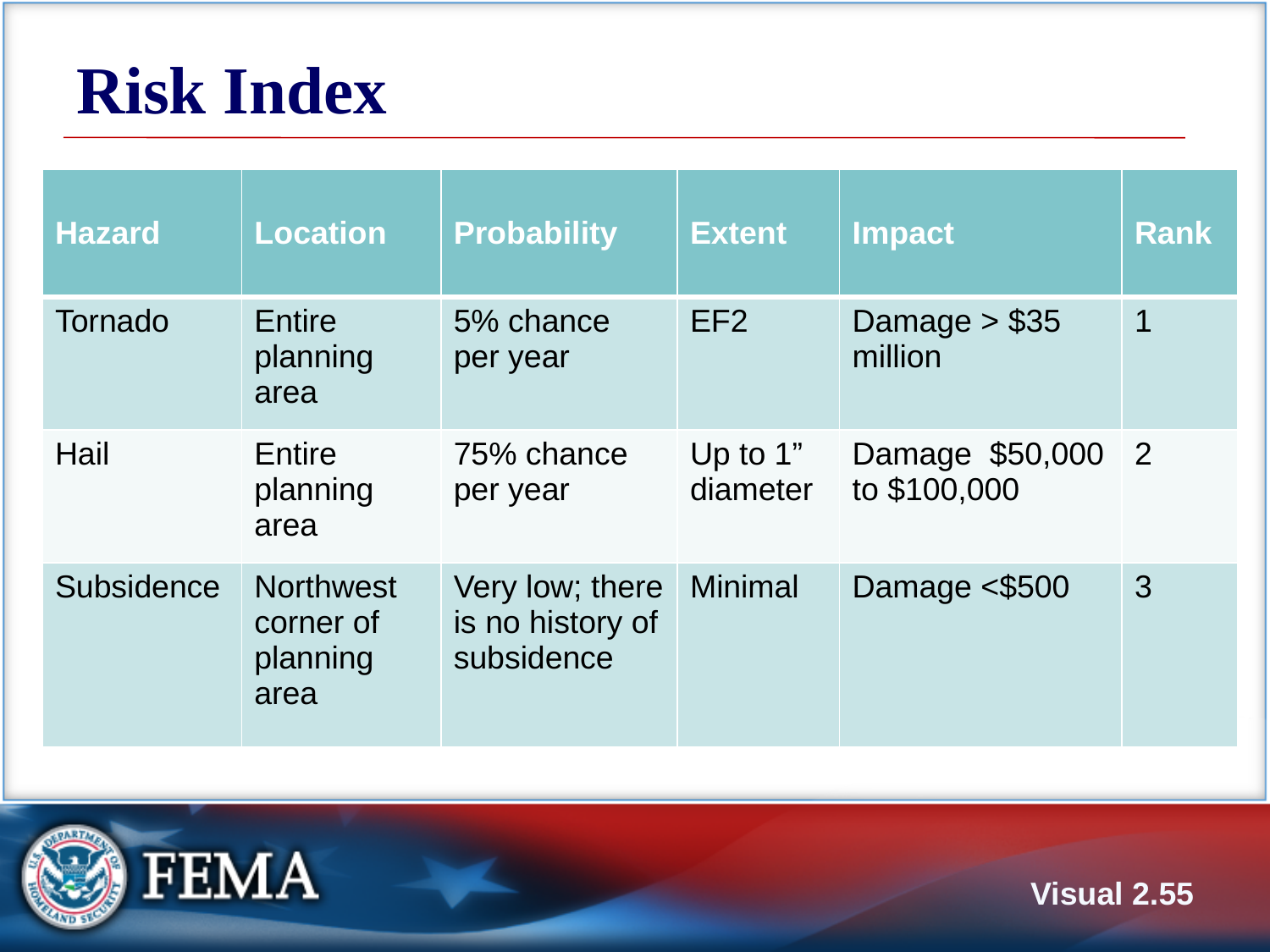

# Risk Index
| Hazard | Location | Probability | Extent | Impact | Rank |
| --- | --- | --- | --- | --- | --- |
| Tornado | Entire planning area | 5% chance per year | EF2 | Damage > $35 million | 1 |
| Hail | Entire planning area | 75% chance per year | Up to 1” diameter | Damage $50,000 to $100,000 | 2 |
| Subsidence | Northwest corner of planning area | Very low; there is no history of subsidence | Minimal | Damage <$500 | 3 |
Visual 2.55